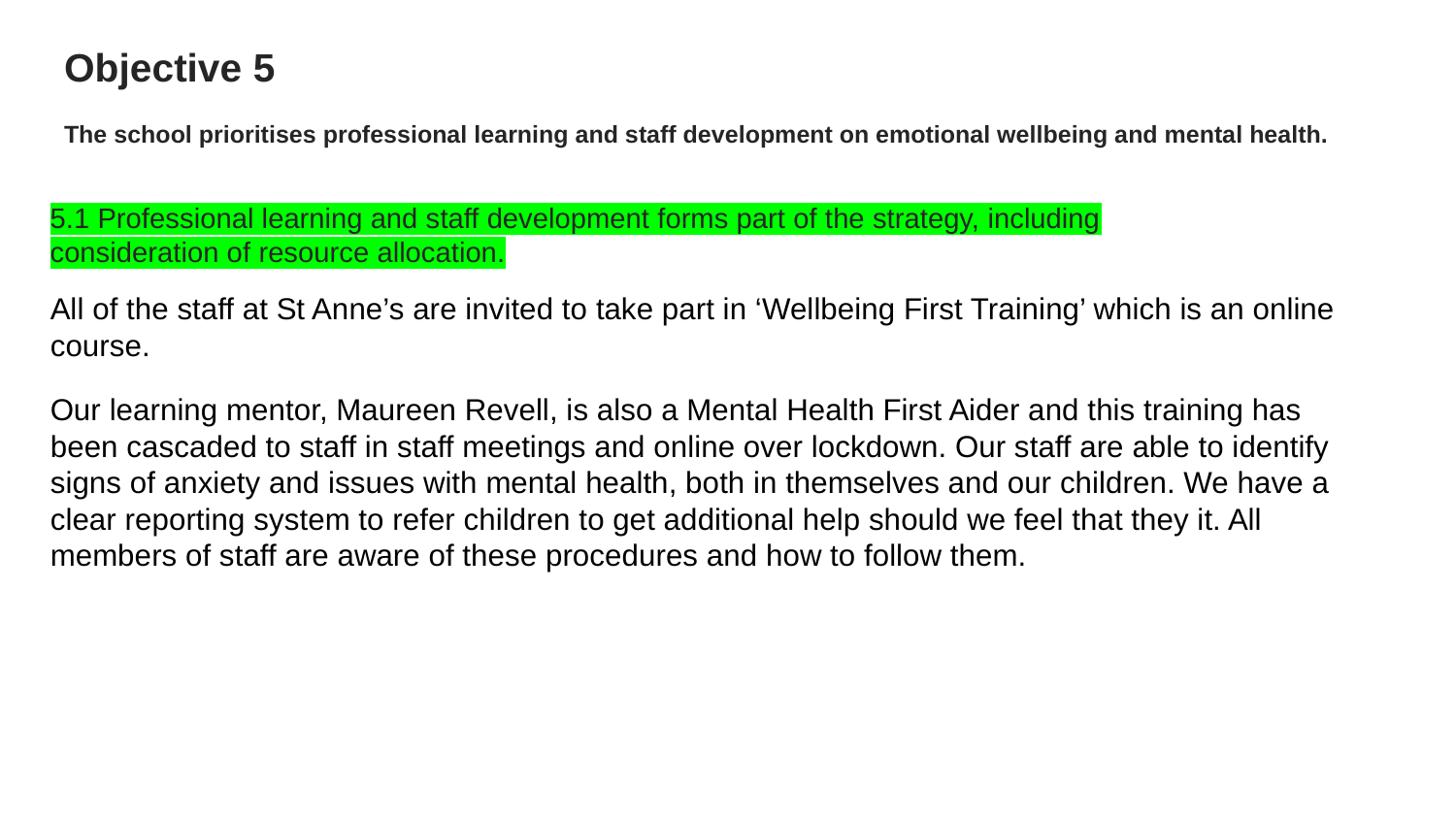

# Objective 5
The school prioritises professional learning and staff development on emotional wellbeing and mental health.
5.1 Professional learning and staff development forms part of the strategy, including consideration of resource allocation.
All of the staff at St Anne’s are invited to take part in ‘Wellbeing First Training’ which is an online course.
Our learning mentor, Maureen Revell, is also a Mental Health First Aider and this training has been cascaded to staff in staff meetings and online over lockdown. Our staff are able to identify signs of anxiety and issues with mental health, both in themselves and our children. We have a clear reporting system to refer children to get additional help should we feel that they it. All members of staff are aware of these procedures and how to follow them.